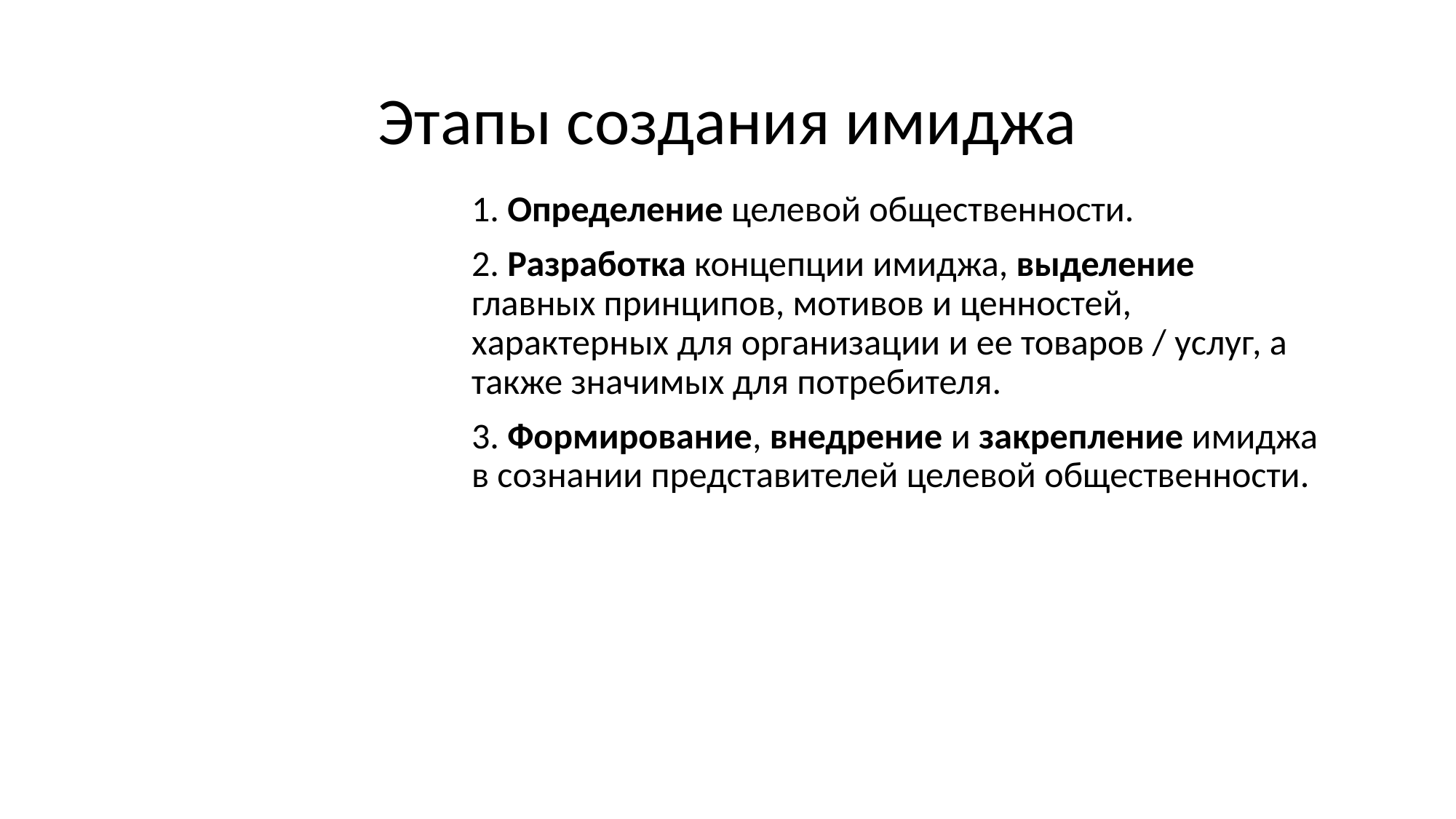

# Этапы создания имиджа
1. Определение целевой общественности.
2. Разработка концепции имиджа, выделение главных принципов, мотивов и ценностей, характерных для организации и ее товаров / услуг, а также значимых для потребителя.
3. Формирование, внедрение и закрепление имиджа в сознании представителей целевой общественности.